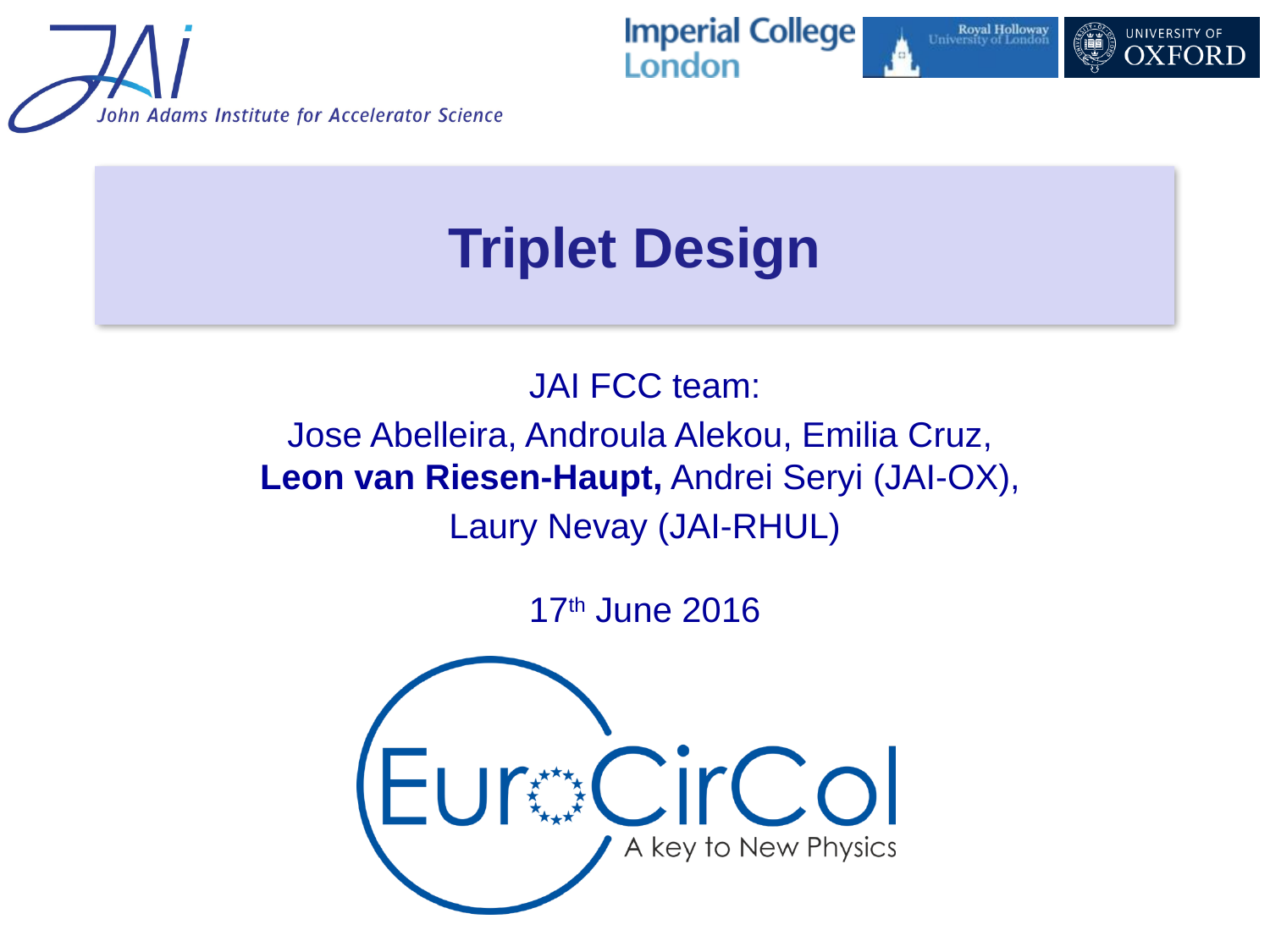

# Triplet Design
JAI FCC team:
Jose Abelleira, Androula Alekou, Emilia Cruz,
Leon van Riesen-Haupt, Andrei Seryi (JAI-OX),
Laury Nevay (JAI-RHUL)

17th June 2016